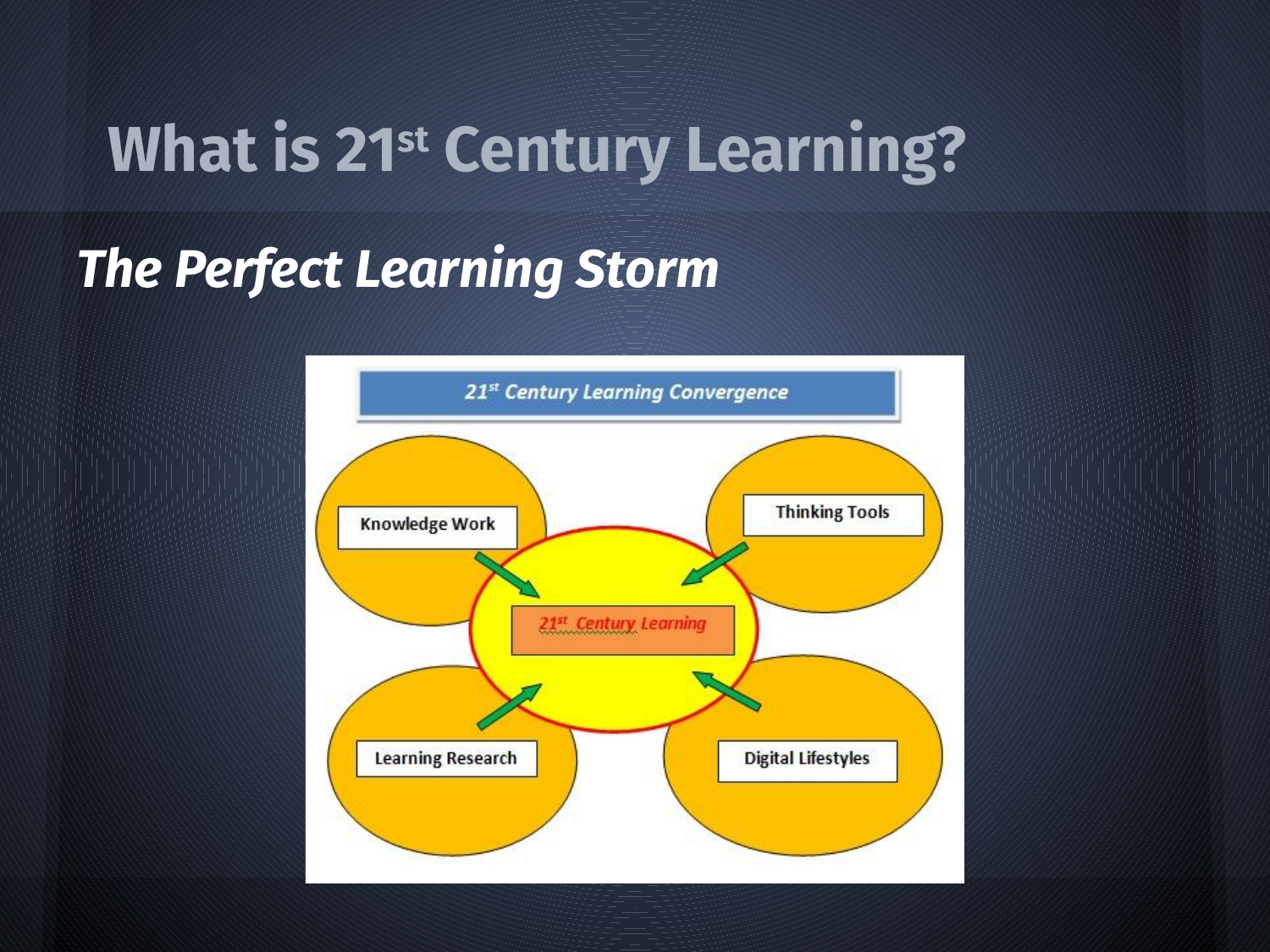

# What is 21st Century Learning?
The Perfect Learning Storm